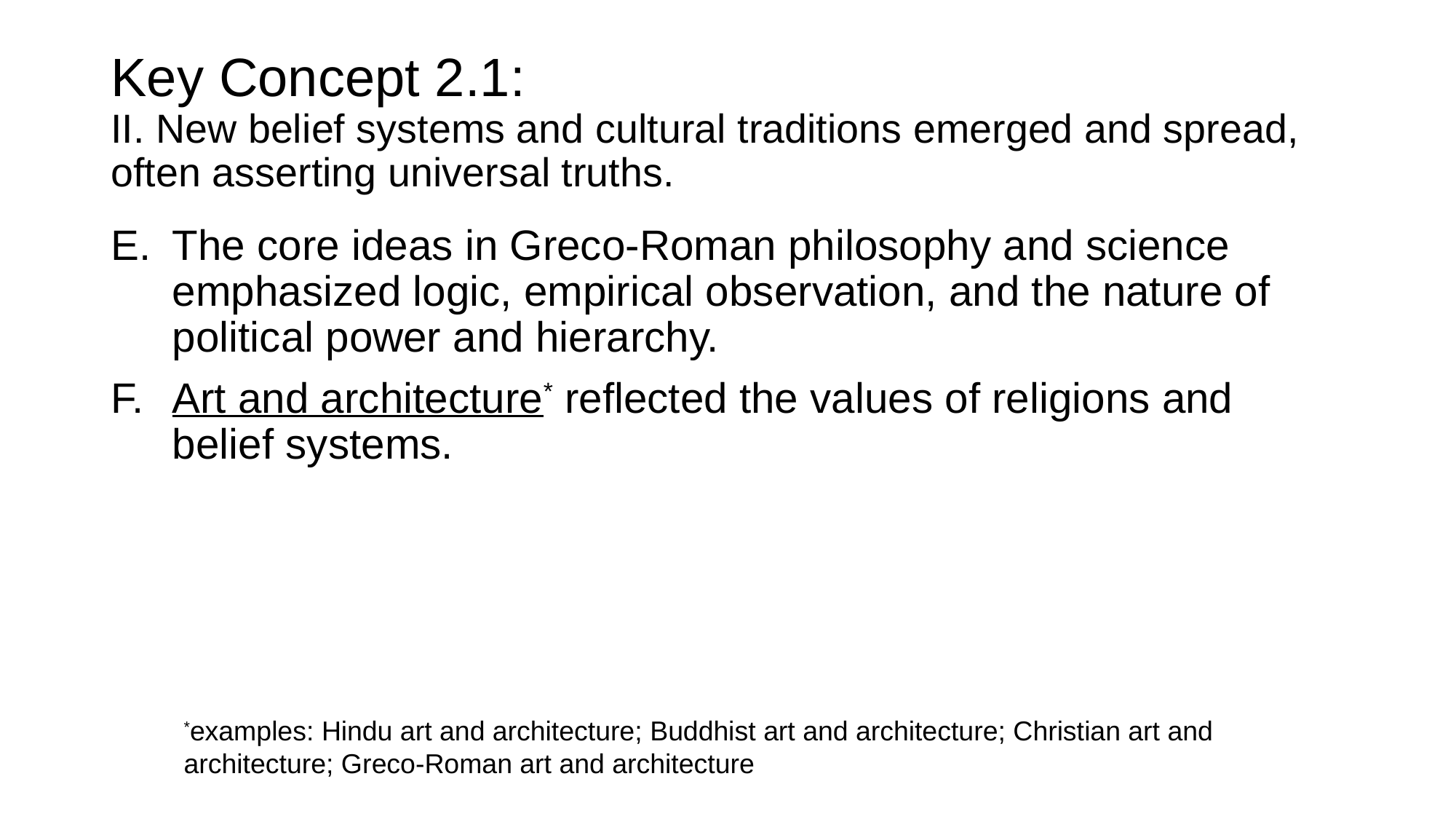

# Key Concept 2.1: II. New belief systems and cultural traditions emerged and spread, often asserting universal truths.
The core ideas in Greco-Roman philosophy and science emphasized logic, empirical observation, and the nature of political power and hierarchy.
Art and architecture* reflected the values of religions and belief systems.

*examples: Hindu art and architecture; Buddhist art and architecture; Christian art and architecture; Greco-Roman art and architecture